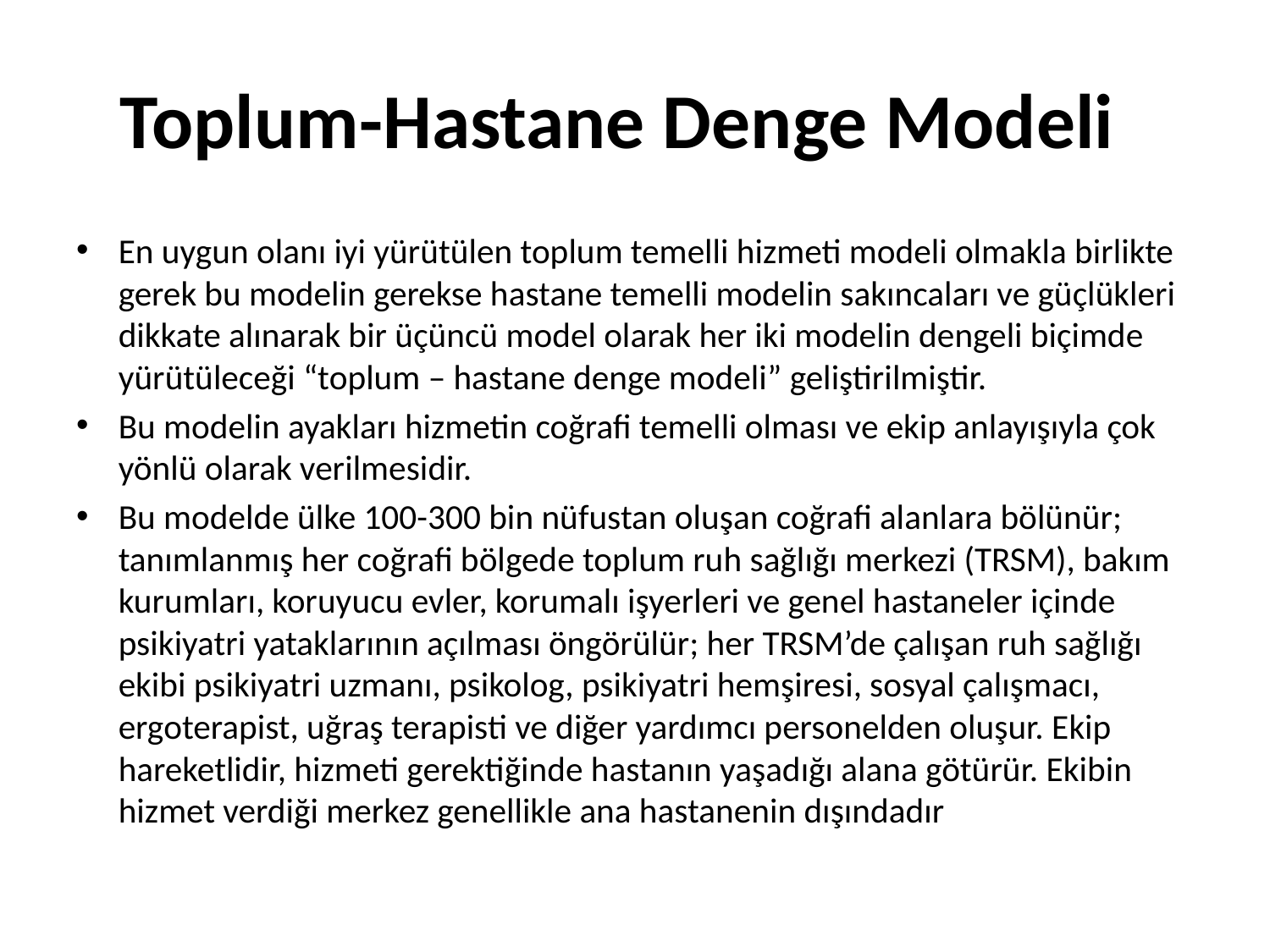

# Toplum-Hastane Denge Modeli
En uygun olanı iyi yürütülen toplum temelli hizmeti modeli olmakla birlikte gerek bu modelin gerekse hastane temelli modelin sakıncaları ve güçlükleri dikkate alınarak bir üçüncü model olarak her iki modelin dengeli biçimde yürütüleceği “toplum – hastane denge modeli” geliştirilmiştir.
Bu modelin ayakları hizmetin coğrafi temelli olması ve ekip anlayışıyla çok yönlü olarak verilmesidir.
Bu modelde ülke 100-300 bin nüfustan oluşan coğrafi alanlara bölünür; tanımlanmış her coğrafi bölgede toplum ruh sağlığı merkezi (TRSM), bakım kurumları, koruyucu evler, korumalı işyerleri ve genel hastaneler içinde psikiyatri yataklarının açılması öngörülür; her TRSM’de çalışan ruh sağlığı ekibi psikiyatri uzmanı, psikolog, psikiyatri hemşiresi, sosyal çalışmacı, ergoterapist, uğraş terapisti ve diğer yardımcı personelden oluşur. Ekip hareketlidir, hizmeti gerektiğinde hastanın yaşadığı alana götürür. Ekibin hizmet verdiği merkez genellikle ana hastanenin dışındadır